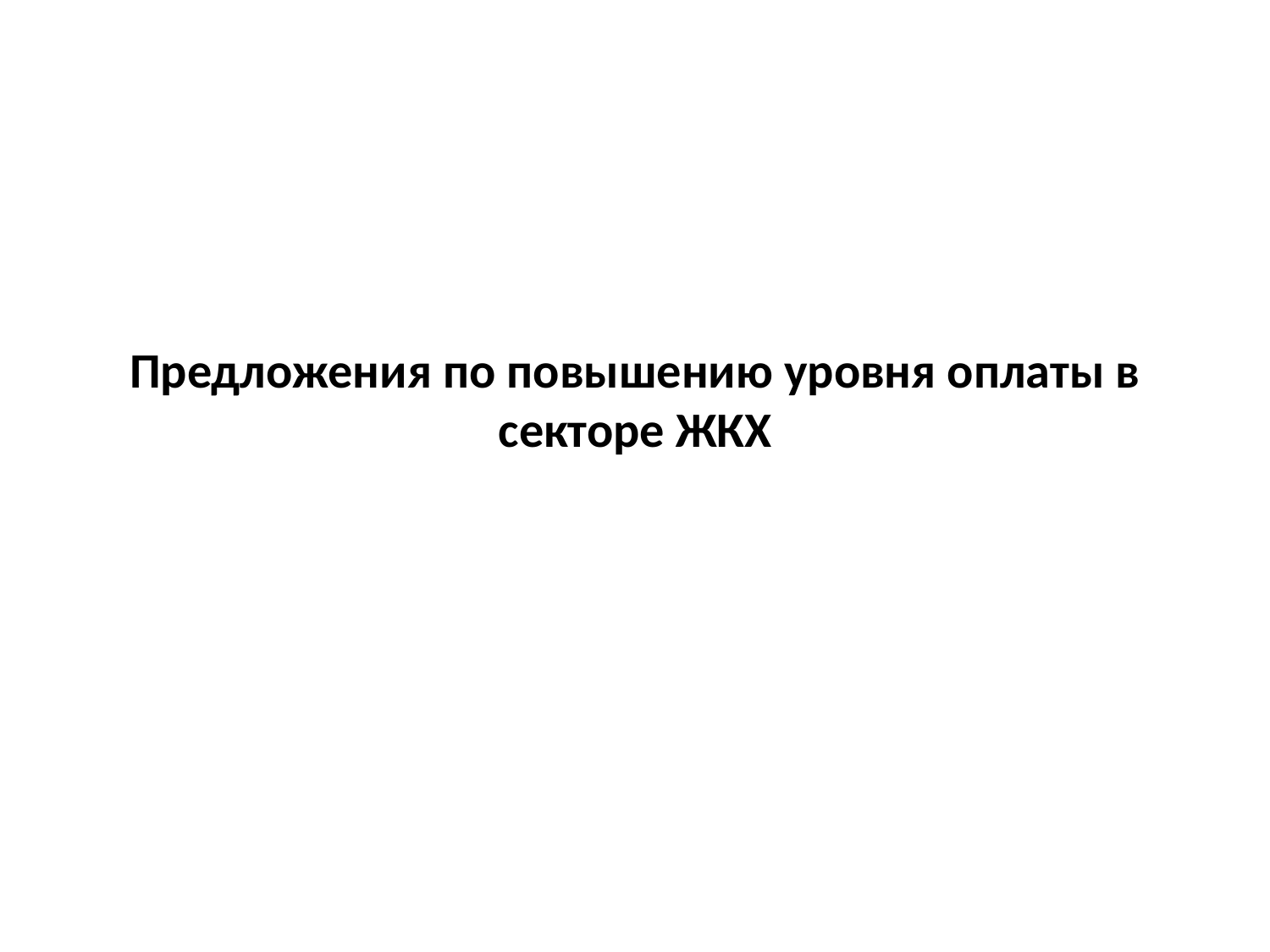

# Предложения по повышению уровня оплаты в секторе ЖКХ